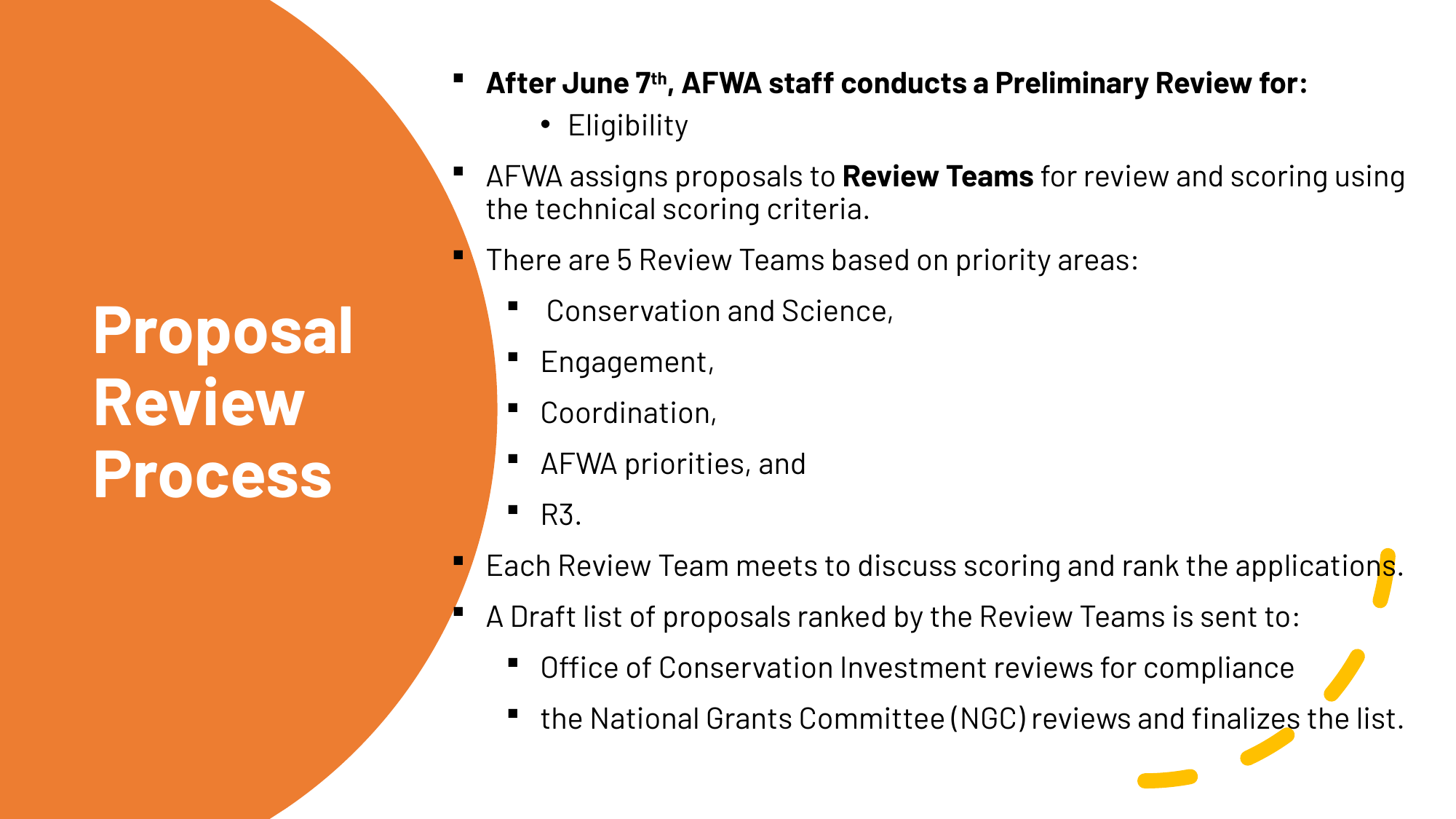

After June 7th, AFWA staff conducts a Preliminary Review for:
Eligibility
AFWA assigns proposals to Review Teams for review and scoring using the technical scoring criteria.
There are 5 Review Teams based on priority areas:
 Conservation and Science,
Engagement,
Coordination,
AFWA priorities, and
R3.
Each Review Team meets to discuss scoring and rank the applications.
A Draft list of proposals ranked by the Review Teams is sent to:
Office of Conservation Investment reviews for compliance
the National Grants Committee (NGC) reviews and finalizes the list.
Proposal Review Process